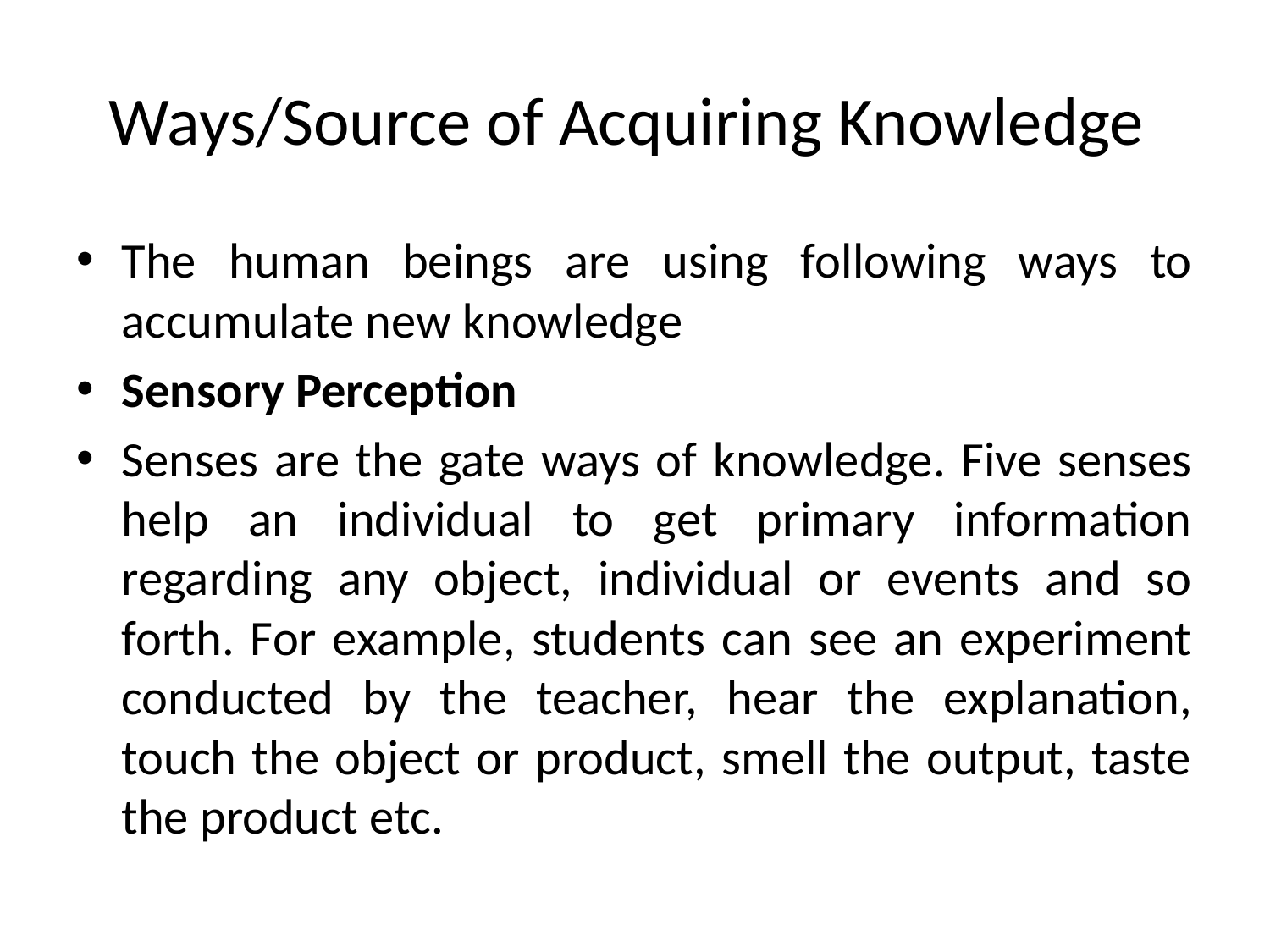

# Ways/Source of Acquiring Knowledge
The human beings are using following ways to accumulate new knowledge
​Sensory Perception
Senses are the gate ways of knowledge. Five senses help an individual to get primary information regarding any object, individual or events and so forth. For example, students can see an experiment conducted by the teacher, hear the explanation, touch the object or product, smell the output, taste the product etc.